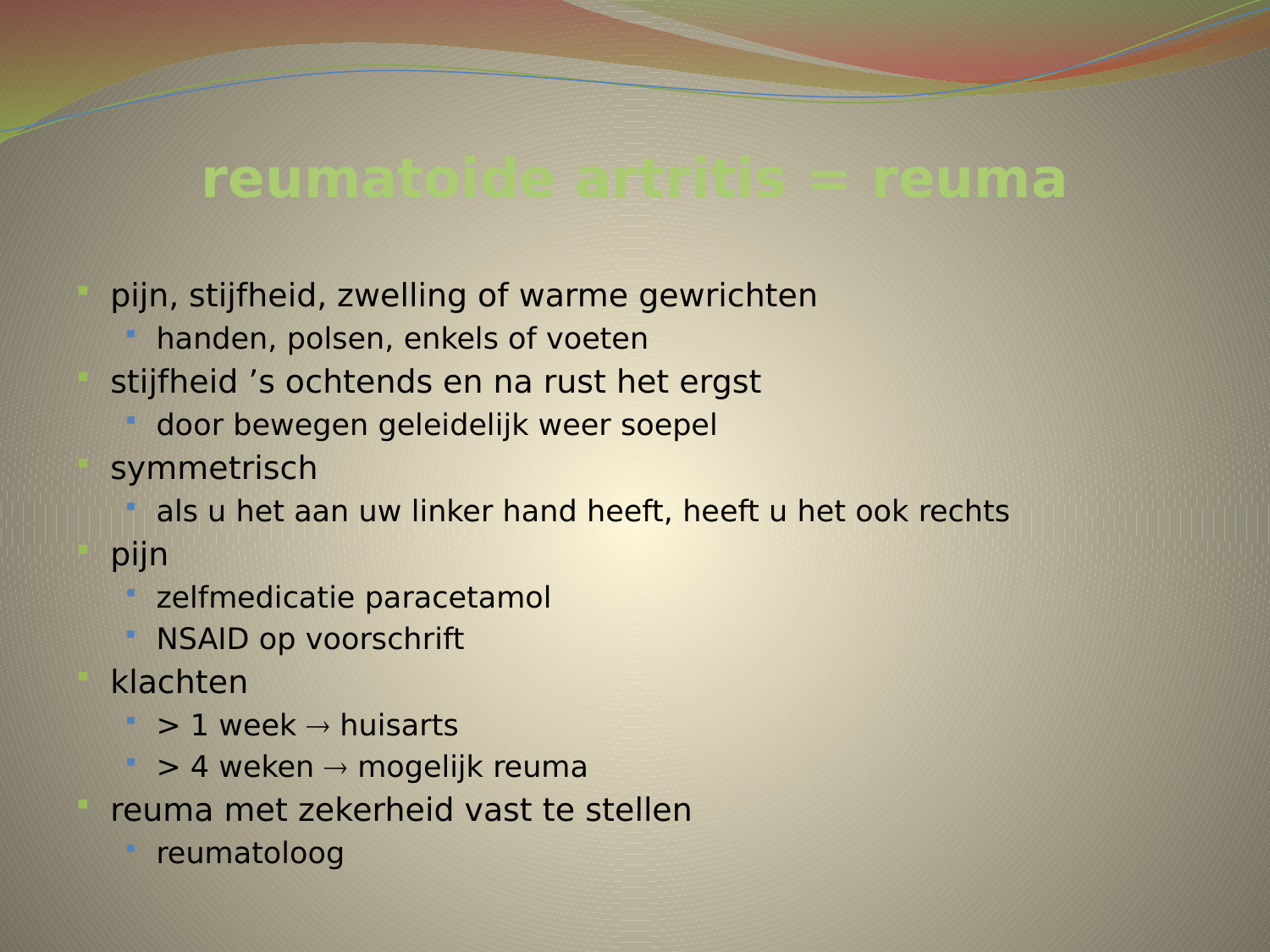

# reumatoide artritis = reuma
pijn, stijfheid, zwelling of warme gewrichten
handen, polsen, enkels of voeten
stijfheid ’s ochtends en na rust het ergst
door bewegen geleidelijk weer soepel
symmetrisch
als u het aan uw linker hand heeft, heeft u het ook rechts
pijn
zelfmedicatie paracetamol
NSAID op voorschrift
klachten
> 1 week → huisarts
> 4 weken → mogelijk reuma
reuma met zekerheid vast te stellen
reumatoloog